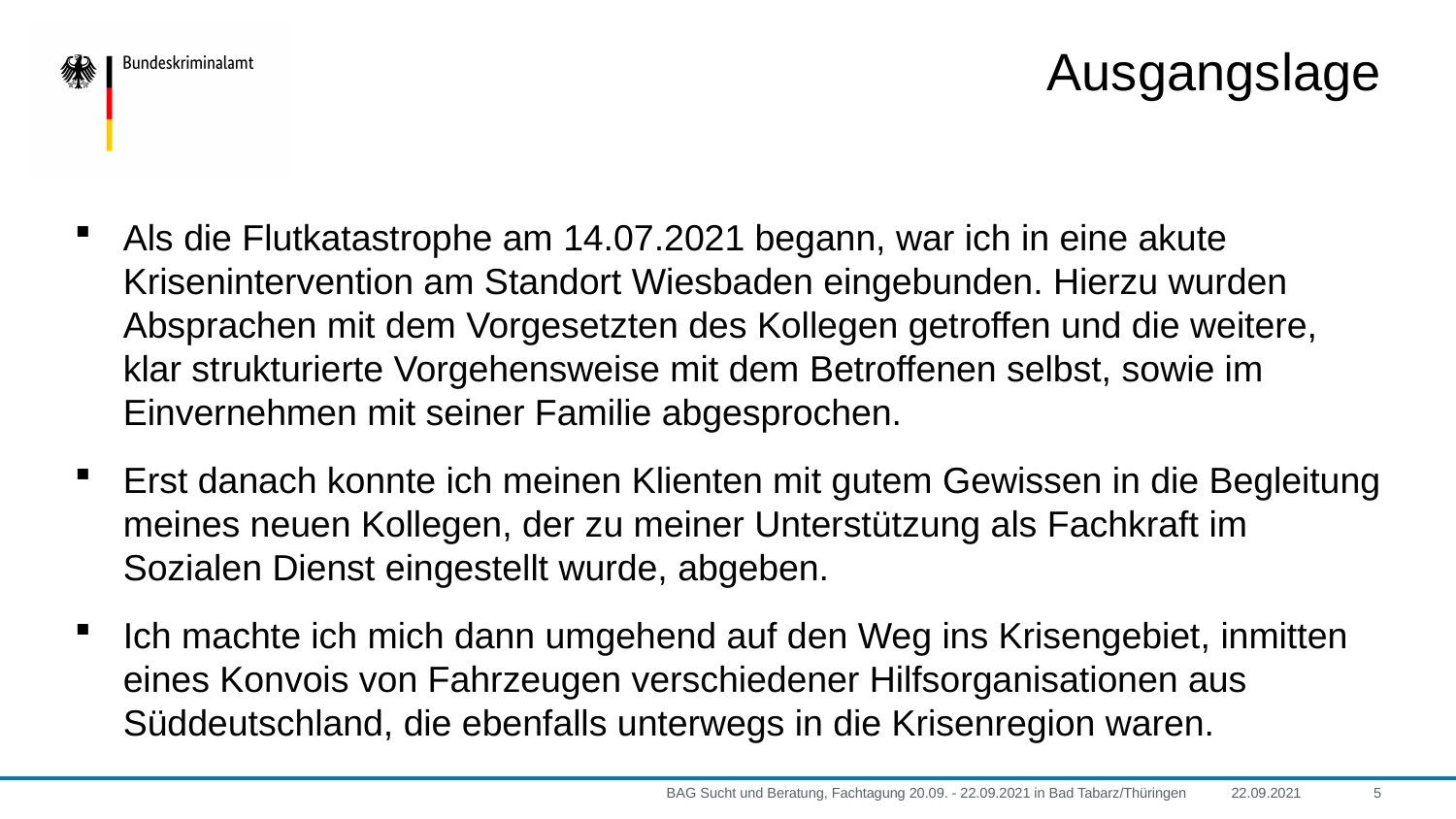

# Ausgangslage
Als die Flutkatastrophe am 14.07.2021 begann, war ich in eine akute Krisenintervention am Standort Wiesbaden eingebunden. Hierzu wurden Absprachen mit dem Vorgesetzten des Kollegen getroffen und die weitere, klar strukturierte Vorgehensweise mit dem Betroffenen selbst, sowie im Einvernehmen mit seiner Familie abgesprochen.
Erst danach konnte ich meinen Klienten mit gutem Gewissen in die Begleitung meines neuen Kollegen, der zu meiner Unterstützung als Fachkraft im Sozialen Dienst eingestellt wurde, abgeben.
Ich machte ich mich dann umgehend auf den Weg ins Krisengebiet, inmitten eines Konvois von Fahrzeugen verschiedener Hilfsorganisationen aus Süddeutschland, die ebenfalls unterwegs in die Krisenregion waren.
BAG Sucht und Beratung, Fachtagung 20.09. - 22.09.2021 in Bad Tabarz/Thüringen
22.09.2021
5